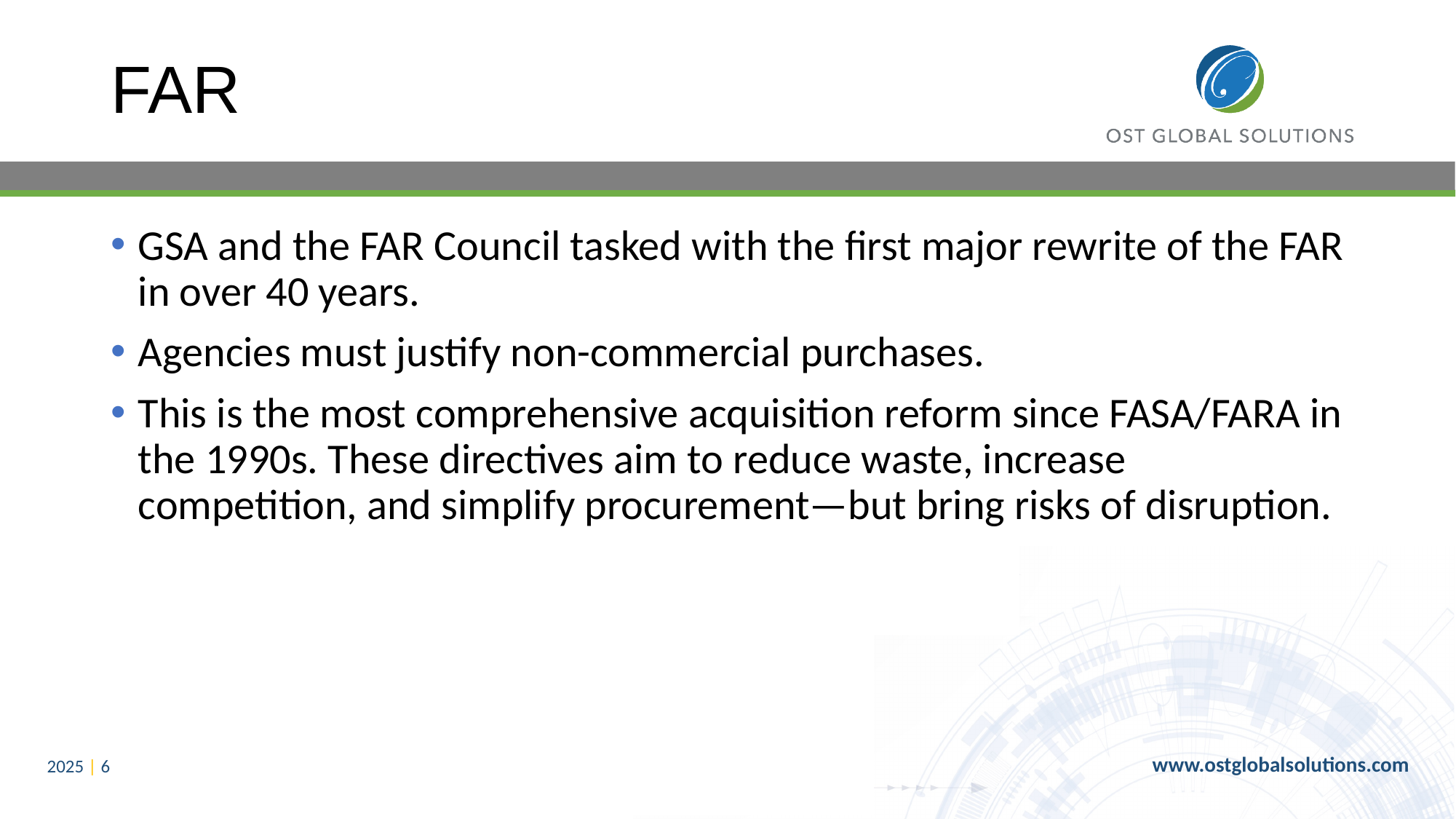

# FAR
GSA and the FAR Council tasked with the first major rewrite of the FAR in over 40 years.
Agencies must justify non-commercial purchases.
This is the most comprehensive acquisition reform since FASA/FARA in the 1990s. These directives aim to reduce waste, increase competition, and simplify procurement—but bring risks of disruption.